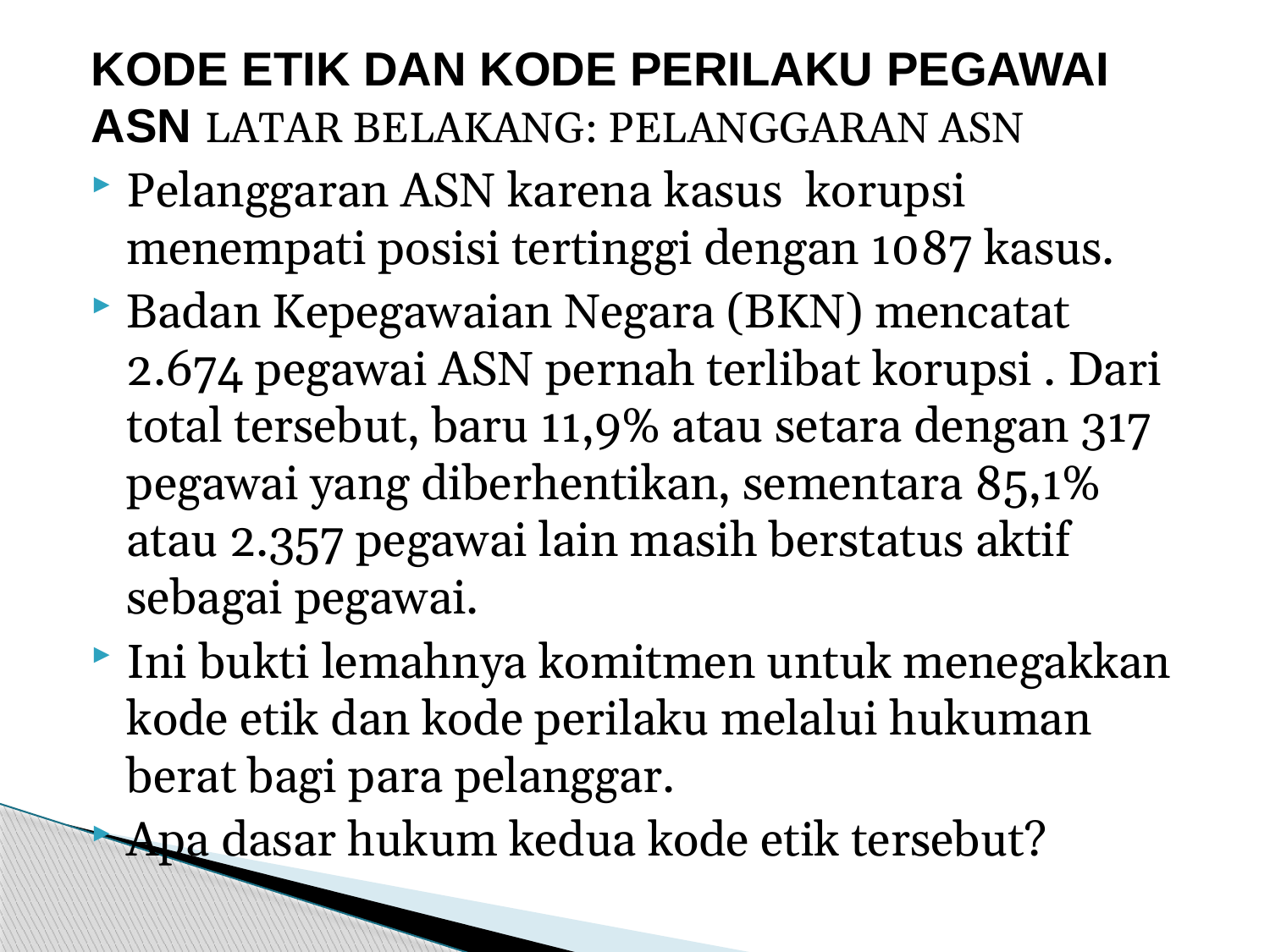

KODE ETIK DAN KODE PERILAKU PEGAWAI ASN LATAR BELAKANG: PELANGGARAN ASN
Pelanggaran ASN karena kasus  korupsi menempati posisi tertinggi dengan 1087 kasus.
Badan Kepegawaian Negara (BKN) mencatat 2.674 pegawai ASN pernah terlibat korupsi . Dari total tersebut, baru 11,9% atau setara dengan 317 pegawai yang diberhentikan, sementara 85,1% atau 2.357 pegawai lain masih berstatus aktif sebagai pegawai.
Ini bukti lemahnya komitmen untuk menegakkan kode etik dan kode perilaku melalui hukuman berat bagi para pelanggar.
Apa dasar hukum kedua kode etik tersebut?